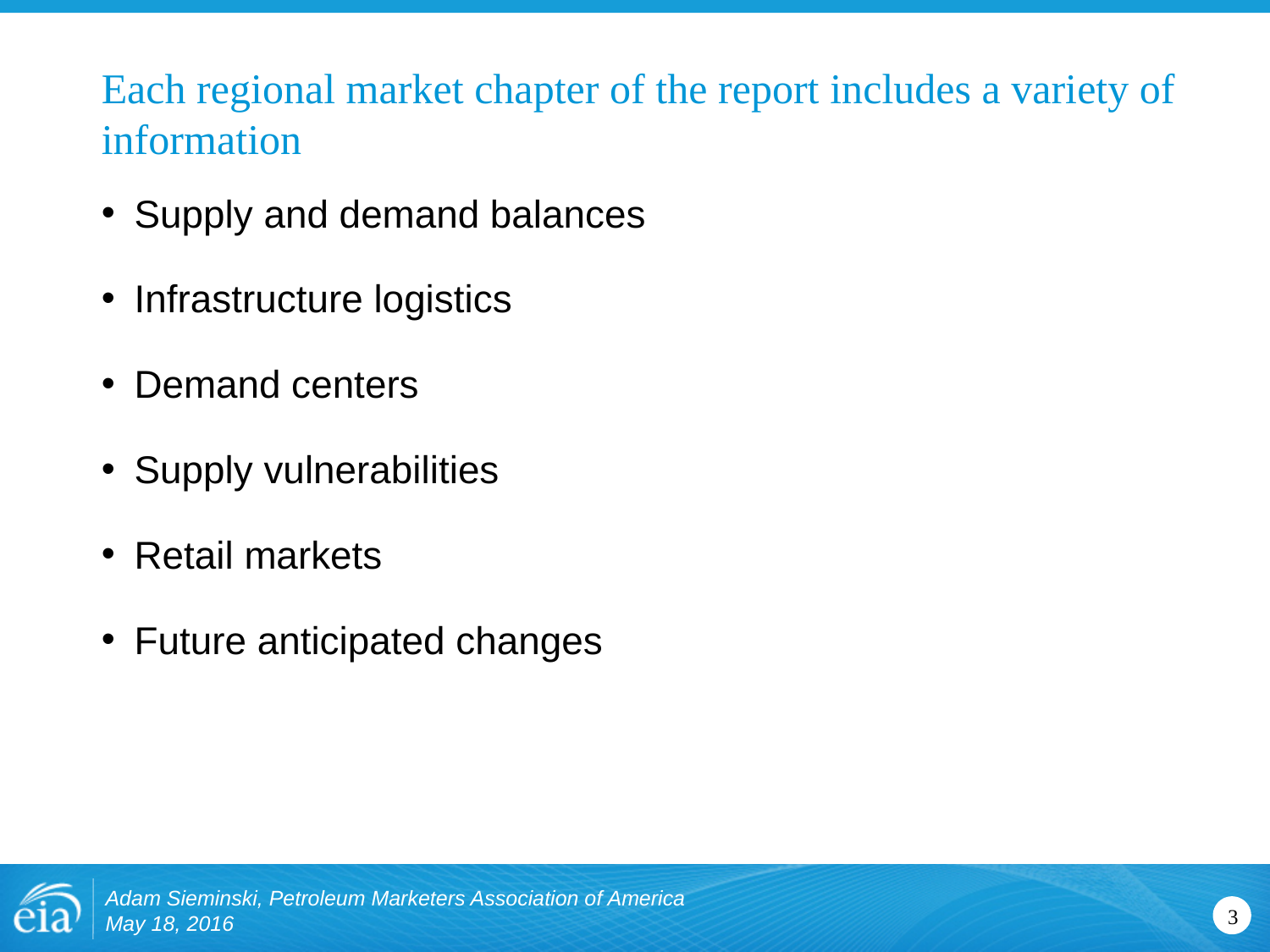

# Each regional market chapter of the report includes a variety of information
Supply and demand balances
Infrastructure logistics
Demand centers
Supply vulnerabilities
Retail markets
Future anticipated changes
Adam Sieminski, Petroleum Marketers Association of America May 18, 2016
3